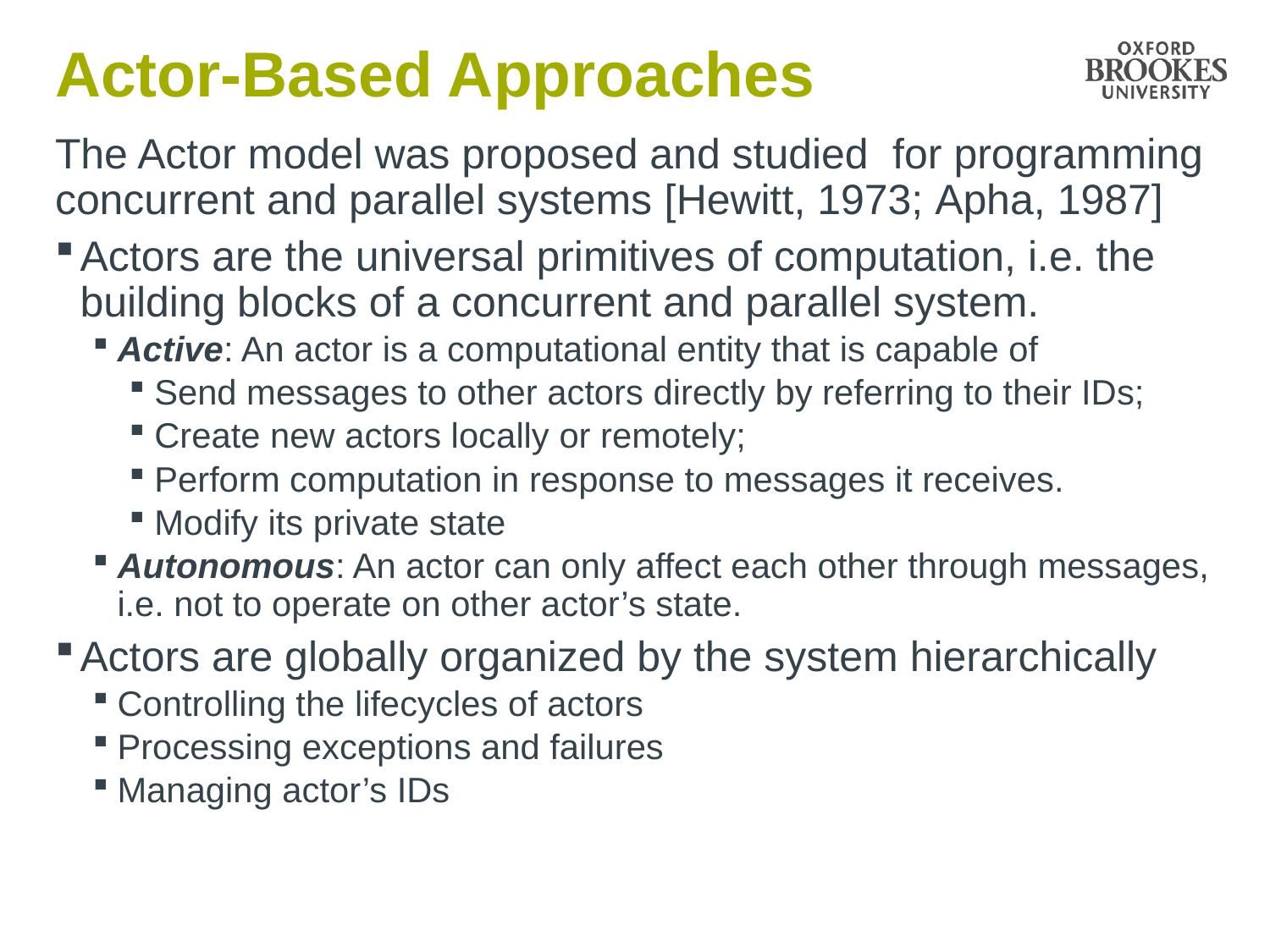

# Actor-Based Approaches
The Actor model was proposed and studied  for programming concurrent and parallel systems [Hewitt, 1973; Apha, 1987]
Actors are the universal primitives of computation, i.e. the building blocks of a concurrent and parallel system.
Active: An actor is a computational entity that is capable of
Send messages to other actors directly by referring to their IDs;
Create new actors locally or remotely;
Perform computation in response to messages it receives.
Modify its private state
Autonomous: An actor can only affect each other through messages, i.e. not to operate on other actor’s state.
Actors are globally organized by the system hierarchically
Controlling the lifecycles of actors
Processing exceptions and failures
Managing actor’s IDs